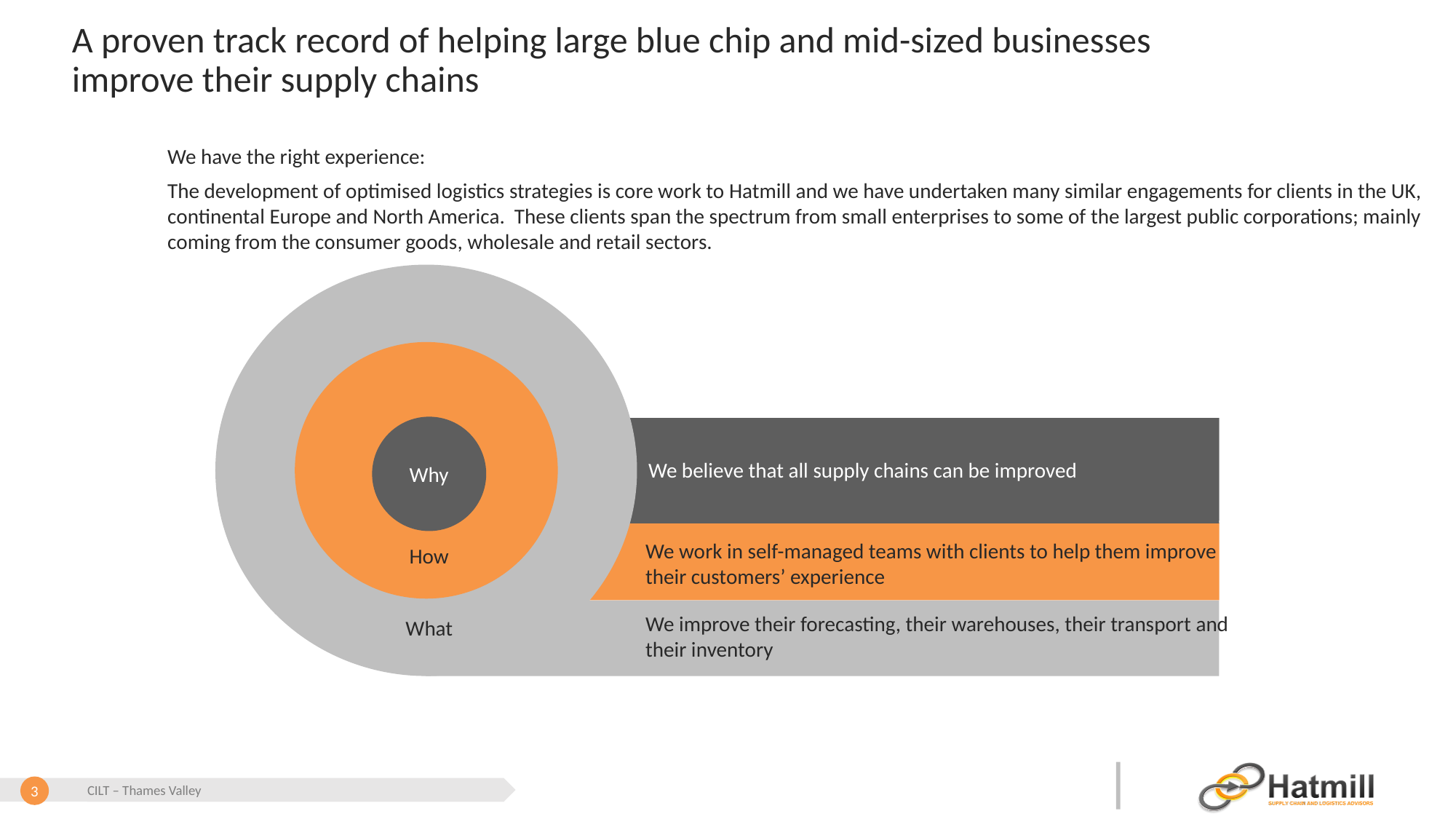

A proven track record of helping large blue chip and mid-sized businesses improve their supply chains
We have the right experience:
The development of optimised logistics strategies is core work to Hatmill and we have undertaken many similar engagements for clients in the UK, continental Europe and North America.  These clients span the spectrum from small enterprises to some of the largest public corporations; mainly coming from the consumer goods, wholesale and retail sectors.

Why
We believe that all supply chains can be improved

We work in self-managed teams with clients to help them improve their customers’ experience
How
We improve their forecasting, their warehouses, their transport and their inventory

What
3
CILT – Thames Valley